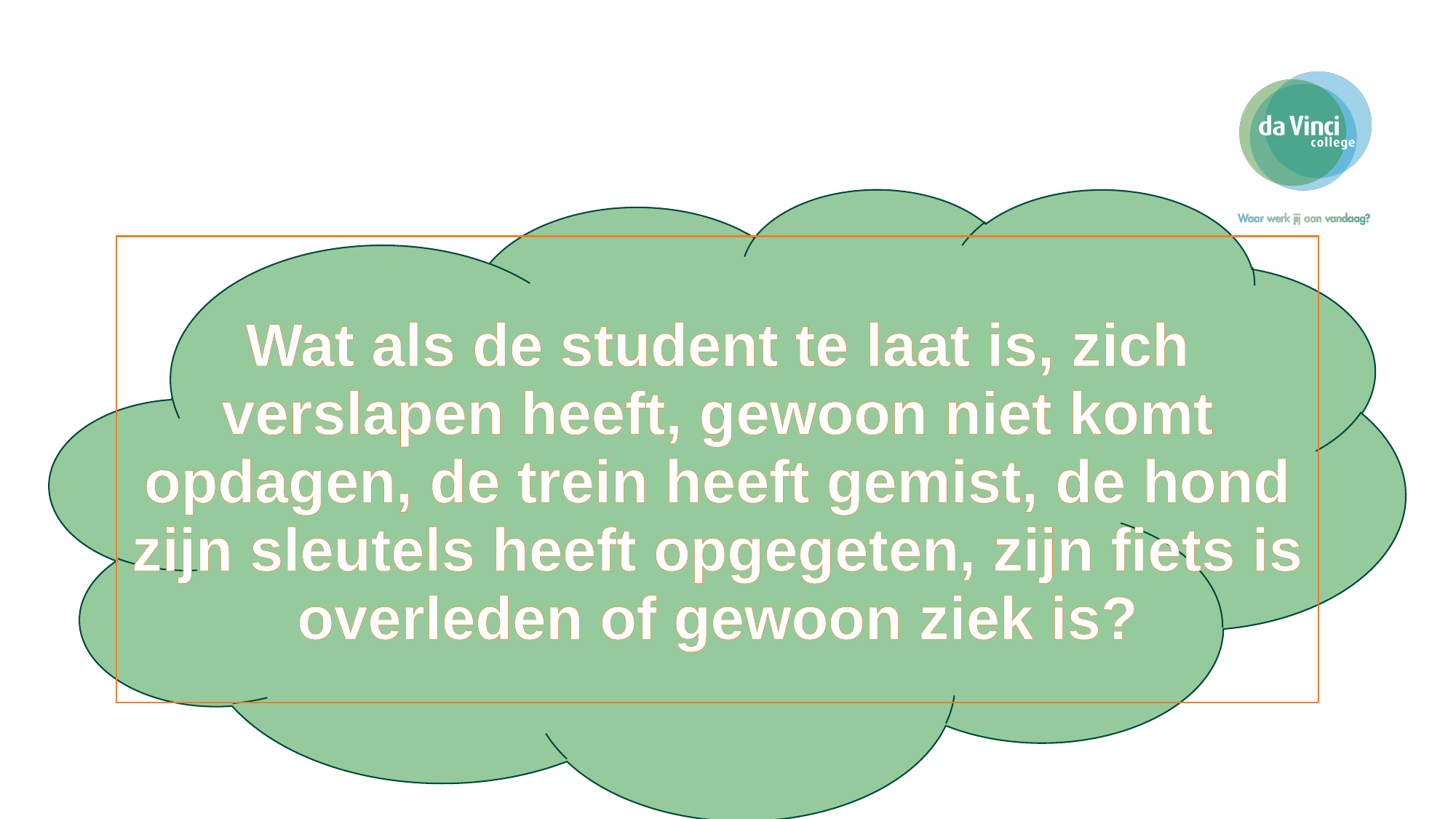

#

Wat als de student te laat is, zich verslapen heeft, gewoon niet komt opdagen, de trein heeft gemist, de hond zijn sleutels heeft opgegeten, zijn fiets is overleden of gewoon ziek is?